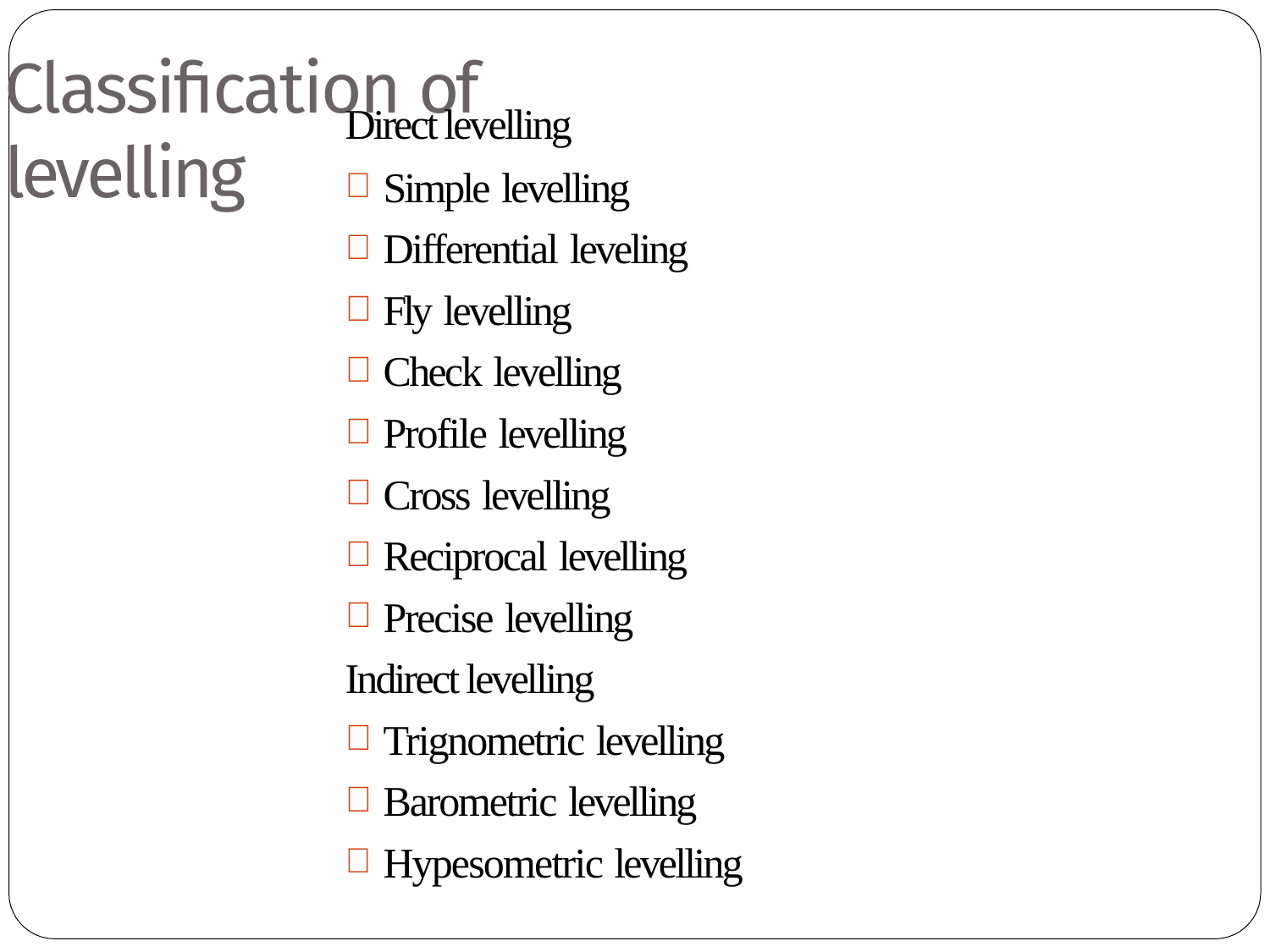

# Classification of levelling
Direct levelling
Simple levelling
Differential leveling
Fly levelling
Check levelling
Profile levelling
Cross levelling
Reciprocal levelling
Precise levelling
Indirect levelling
Trignometric levelling
Barometric levelling
Hypesometric levelling